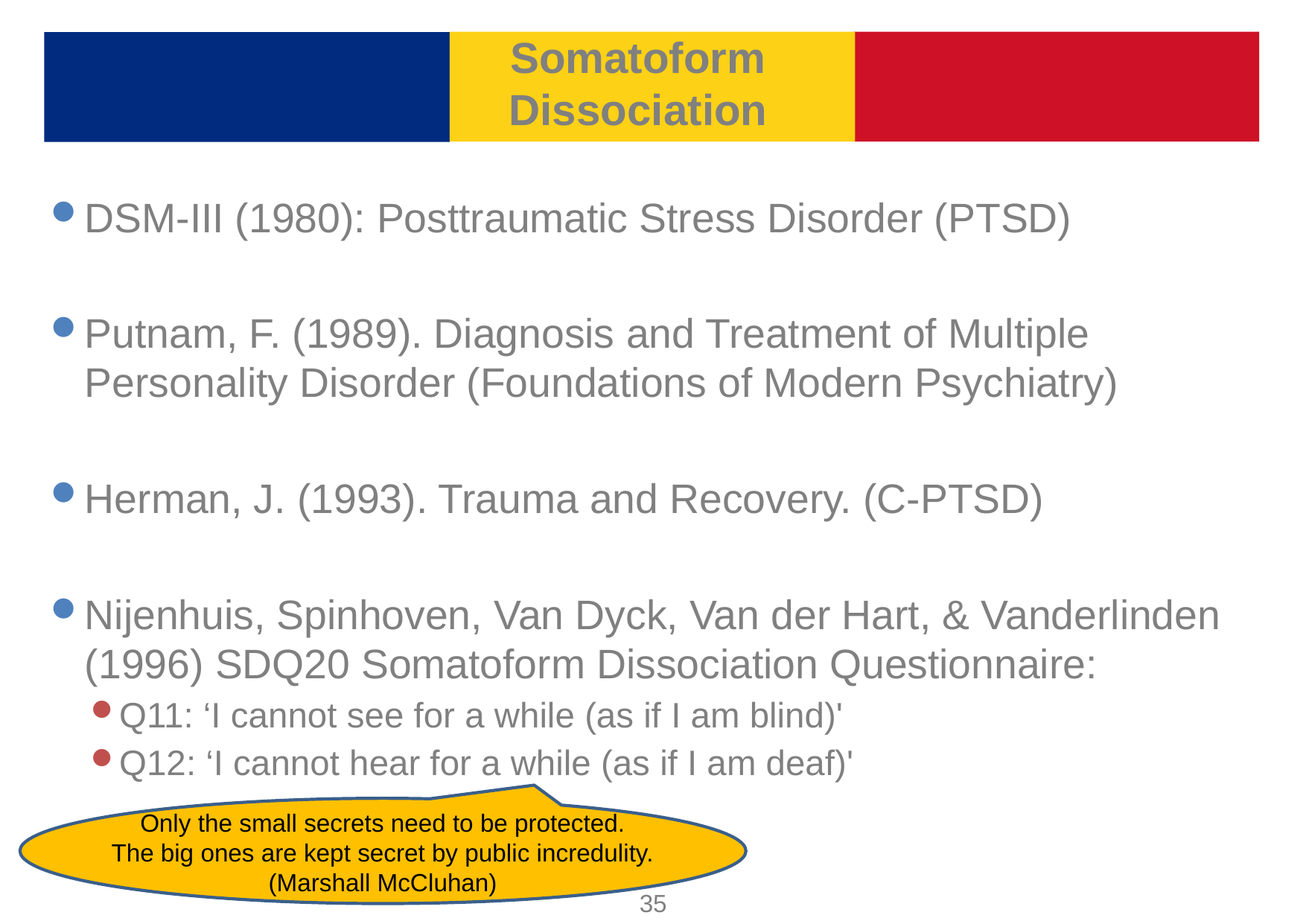

Somatoform
Dissociation
DSM-III (1980): Posttraumatic Stress Disorder (PTSD)

Putnam, F. (1989). Diagnosis and Treatment of Multiple Personality Disorder (Foundations of Modern Psychiatry)

Herman, J. (1993). Trauma and Recovery. (C-PTSD)

Nijenhuis, Spinhoven, Van Dyck, Van der Hart, & Vanderlinden (1996) SDQ20 Somatoform Dissociation Questionnaire:
Q11: ‘I cannot see for a while (as if I am blind)'
Q12: ‘I cannot hear for a while (as if I am deaf)'

Only the small secrets need to be protected.
 The big ones are kept secret by public incredulity.
(Marshall McCluhan)